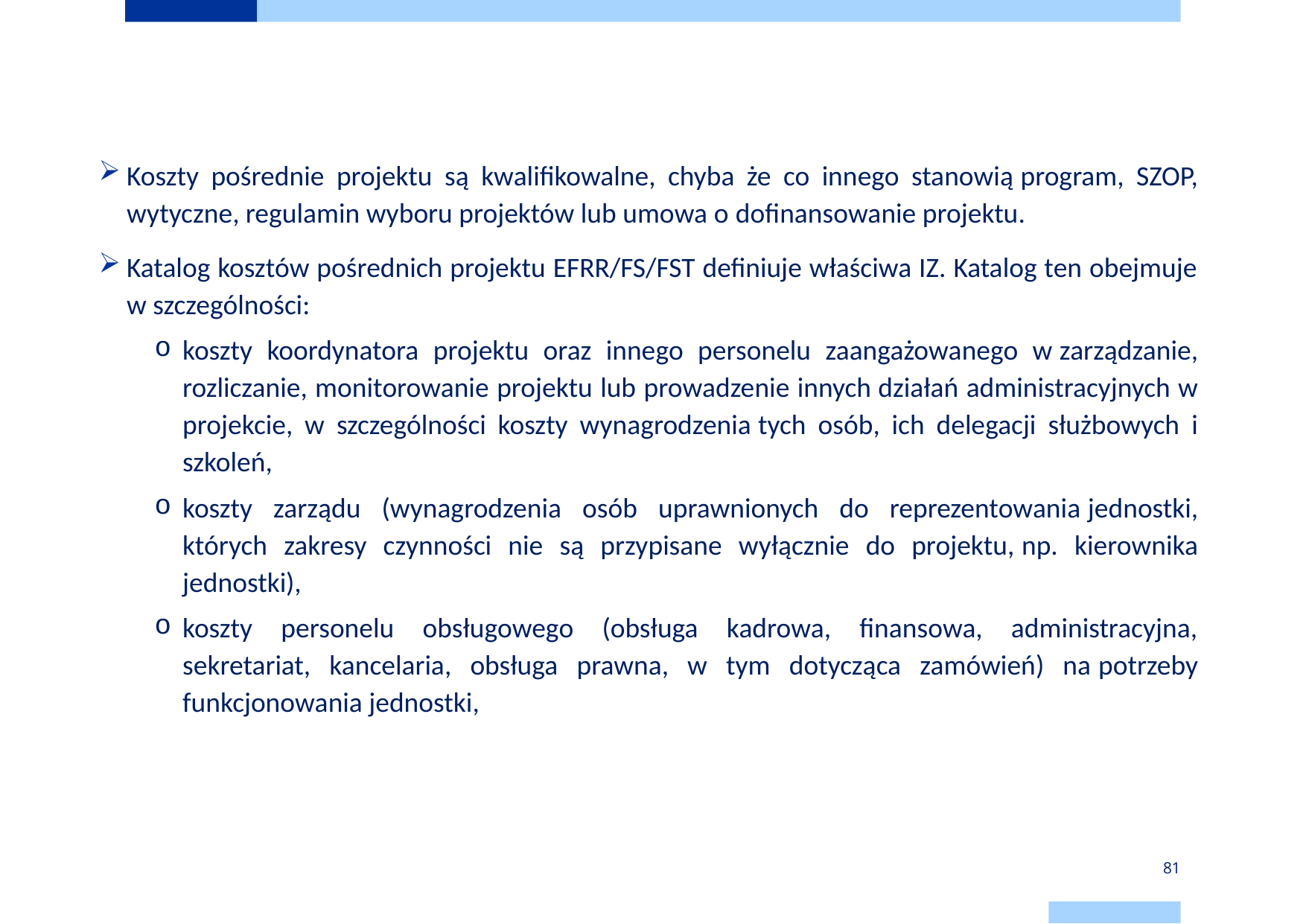

# Koszty pośrednie
Koszty pośrednie projektu są kwalifikowalne, chyba że co innego stanowią program, SZOP, wytyczne, regulamin wyboru projektów lub umowa o dofinansowanie projektu.
Katalog kosztów pośrednich projektu EFRR/FS/FST definiuje właściwa IZ. Katalog ten obejmuje w szczególności:
koszty koordynatora projektu oraz innego personelu zaangażowanego w zarządzanie, rozliczanie, monitorowanie projektu lub prowadzenie innych działań administracyjnych w projekcie, w szczególności koszty wynagrodzenia tych osób, ich delegacji służbowych i szkoleń,
koszty zarządu (wynagrodzenia osób uprawnionych do reprezentowania jednostki, których zakresy czynności nie są przypisane wyłącznie do projektu, np. kierownika jednostki),
koszty personelu obsługowego (obsługa kadrowa, finansowa, administracyjna, sekretariat, kancelaria, obsługa prawna, w tym dotycząca zamówień) na potrzeby funkcjonowania jednostki,

81